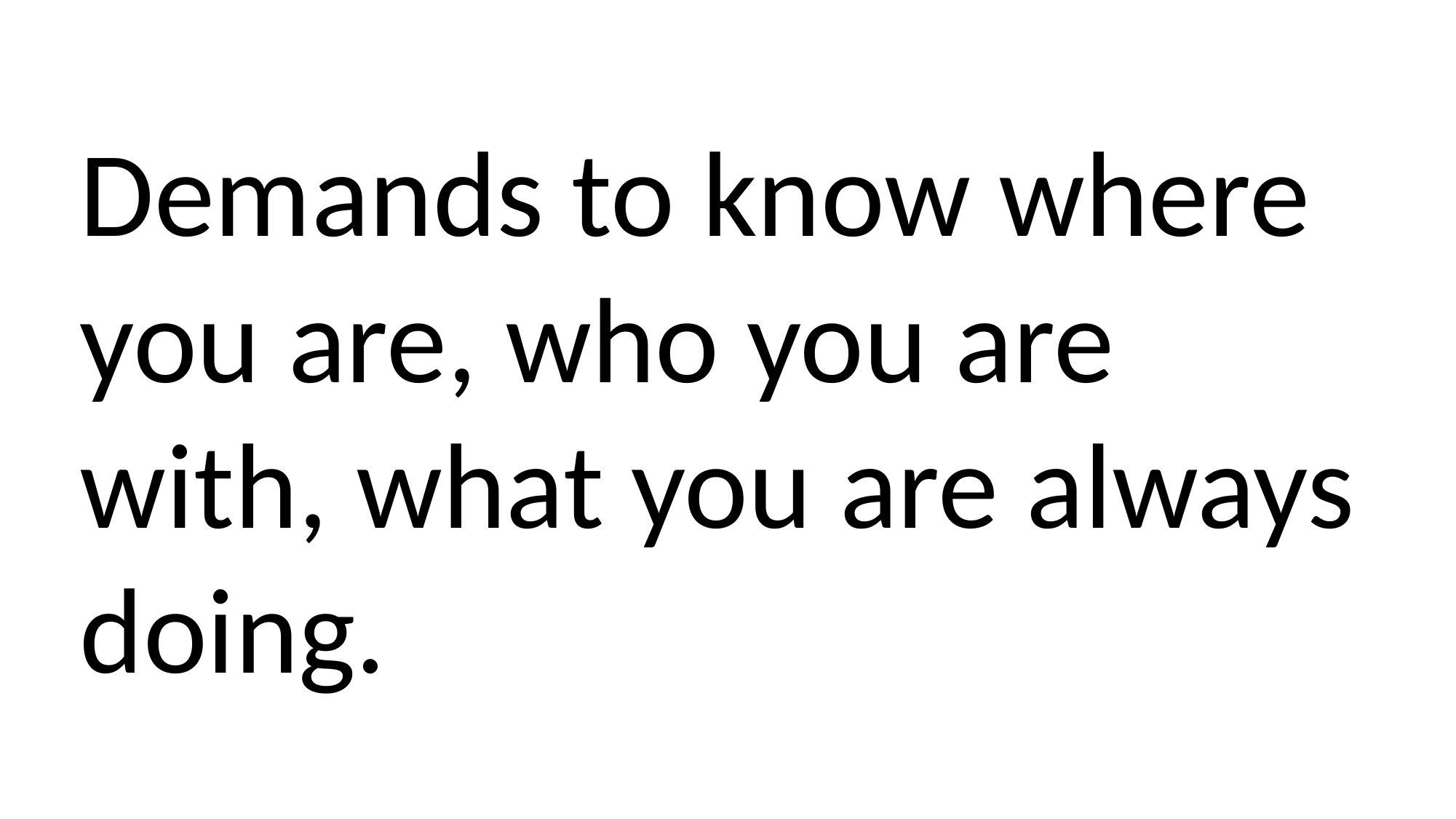

Demands to know where you are, who you are with, what you are always doing.